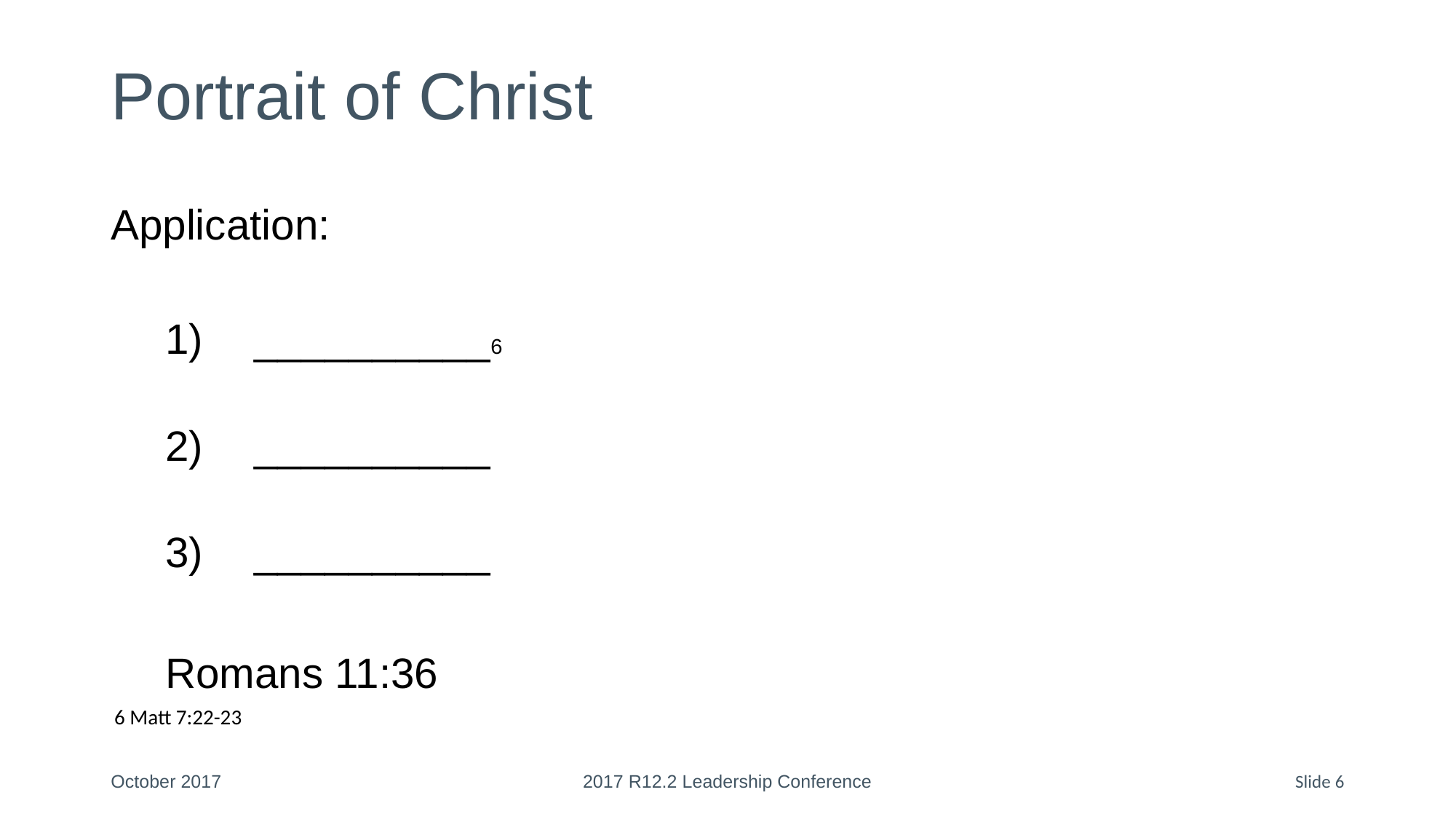

# Portrait of Christ
Application:

__________6

__________

__________

Romans 11:36
6 Matt 7:22-23
October 2017
2017 R12.2 Leadership Conference
Slide 6